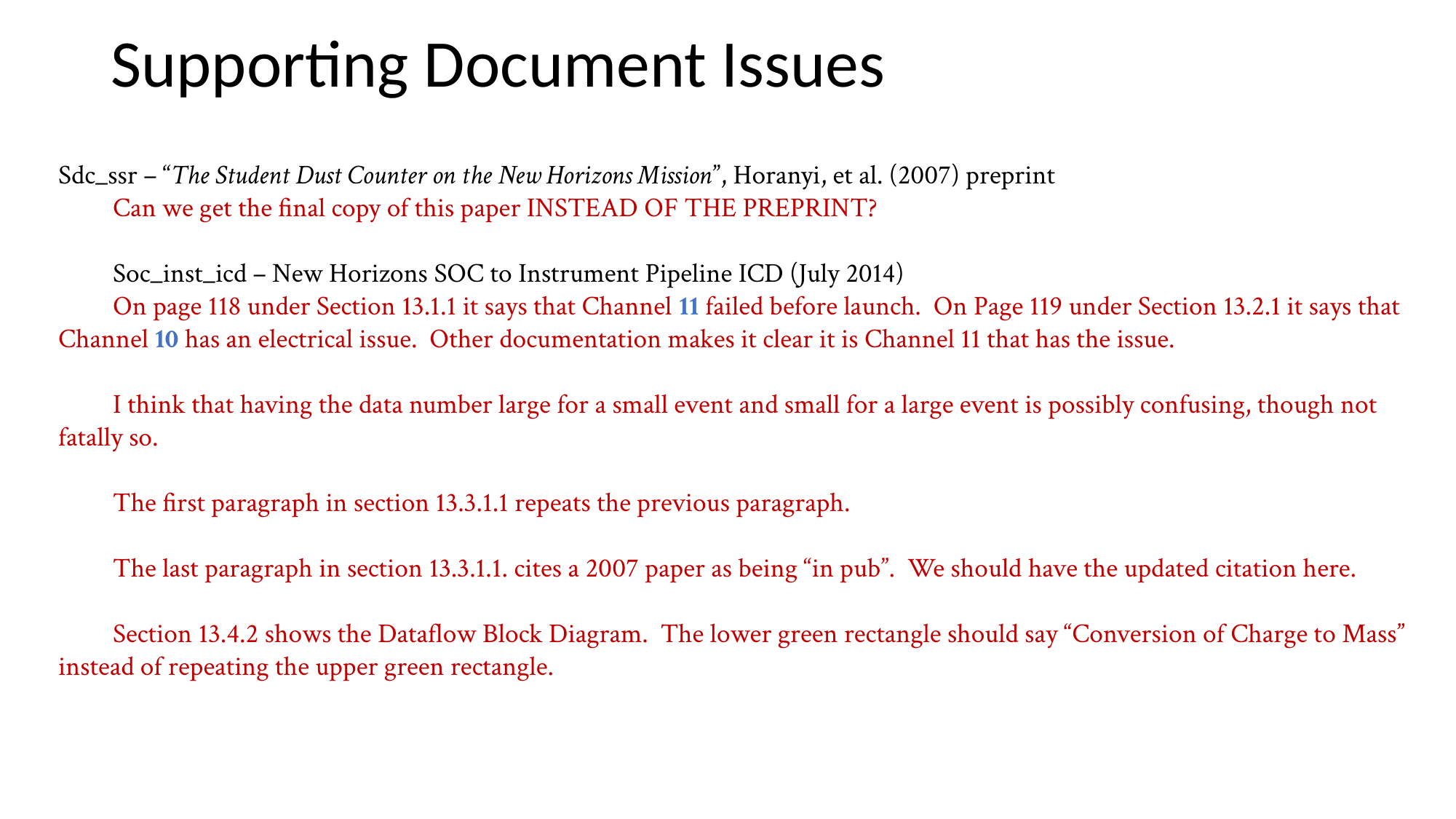

# Supporting Document Issues
Sdc_ssr – “The Student Dust Counter on the New Horizons Mission”, Horanyi, et al. (2007) preprint
Can we get the final copy of this paper INSTEAD OF THE PREPRINT?

Soc_inst_icd – New Horizons SOC to Instrument Pipeline ICD (July 2014)
On page 118 under Section 13.1.1 it says that Channel 11 failed before launch.  On Page 119 under Section 13.2.1 it says that Channel 10 has an electrical issue.  Other documentation makes it clear it is Channel 11 that has the issue.

I think that having the data number large for a small event and small for a large event is possibly confusing, though not fatally so.

The first paragraph in section 13.3.1.1 repeats the previous paragraph.

The last paragraph in section 13.3.1.1. cites a 2007 paper as being “in pub”.  We should have the updated citation here.

Section 13.4.2 shows the Dataflow Block Diagram.  The lower green rectangle should say “Conversion of Charge to Mass” instead of repeating the upper green rectangle.